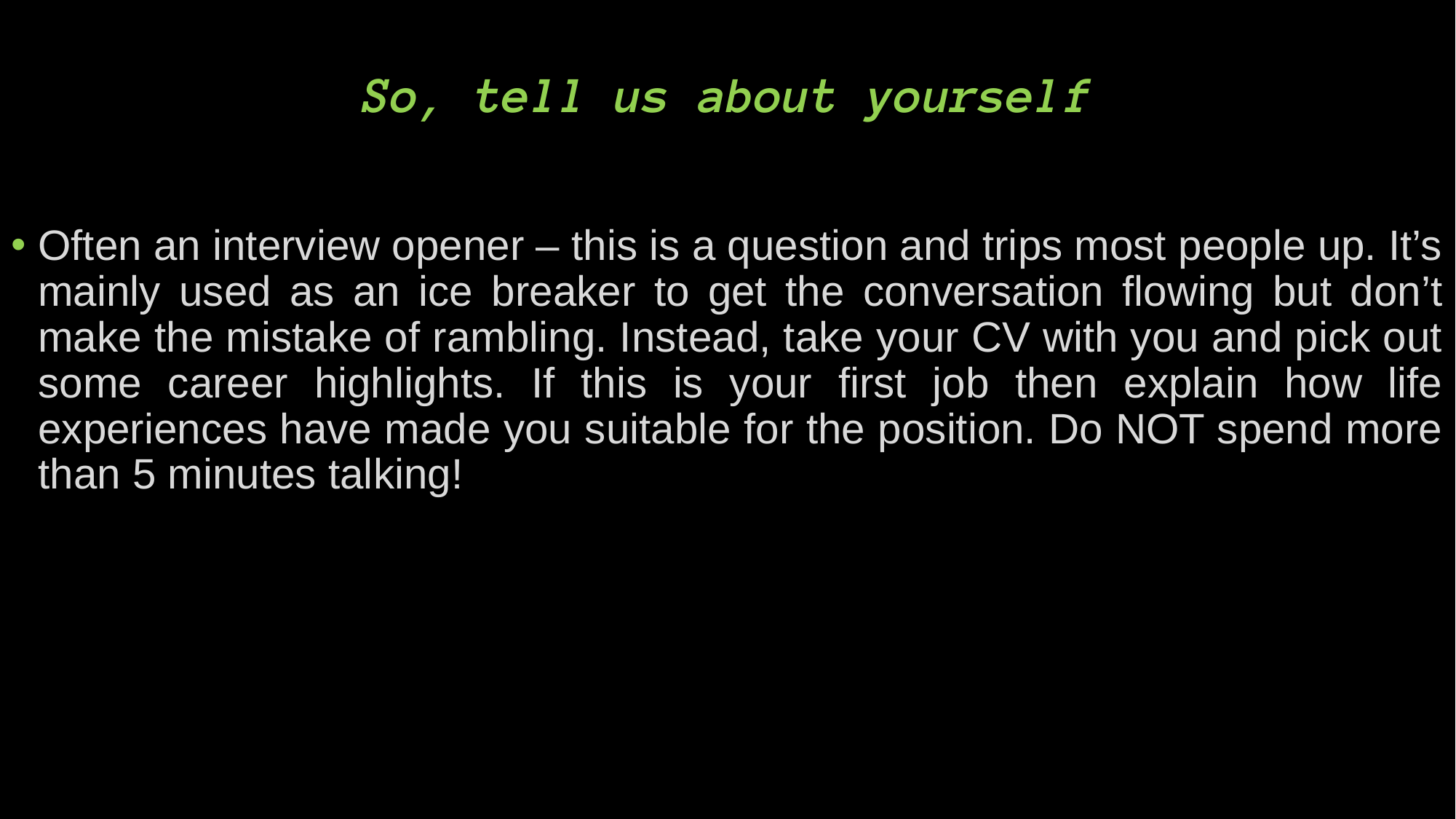

# So, tell us about yourself
Often an interview opener – this is a question and trips most people up. It’s mainly used as an ice breaker to get the conversation flowing but don’t make the mistake of rambling. Instead, take your CV with you and pick out some career highlights. If this is your first job then explain how life experiences have made you suitable for the position. Do NOT spend more than 5 minutes talking!